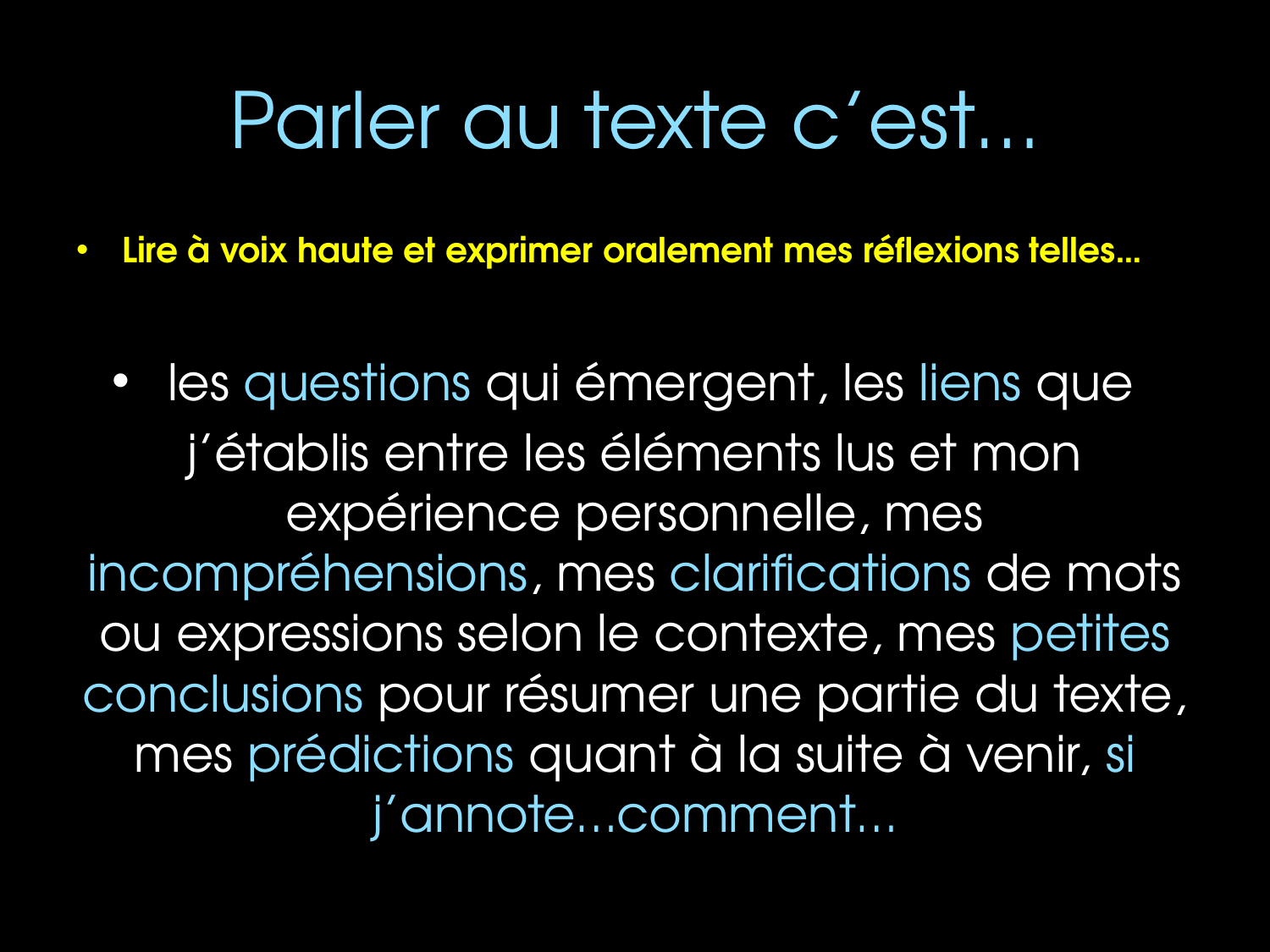

# Parler au texte c’est…
Lire à voix haute et exprimer oralement mes réflexions telles…

les questions qui émergent, les liens que
j’établis entre les éléments lus et mon expérience personnelle, mes incompréhensions, mes clarifications de mots ou expressions selon le contexte, mes petites conclusions pour résumer une partie du texte, mes prédictions quant à la suite à venir, si j’annote…comment…